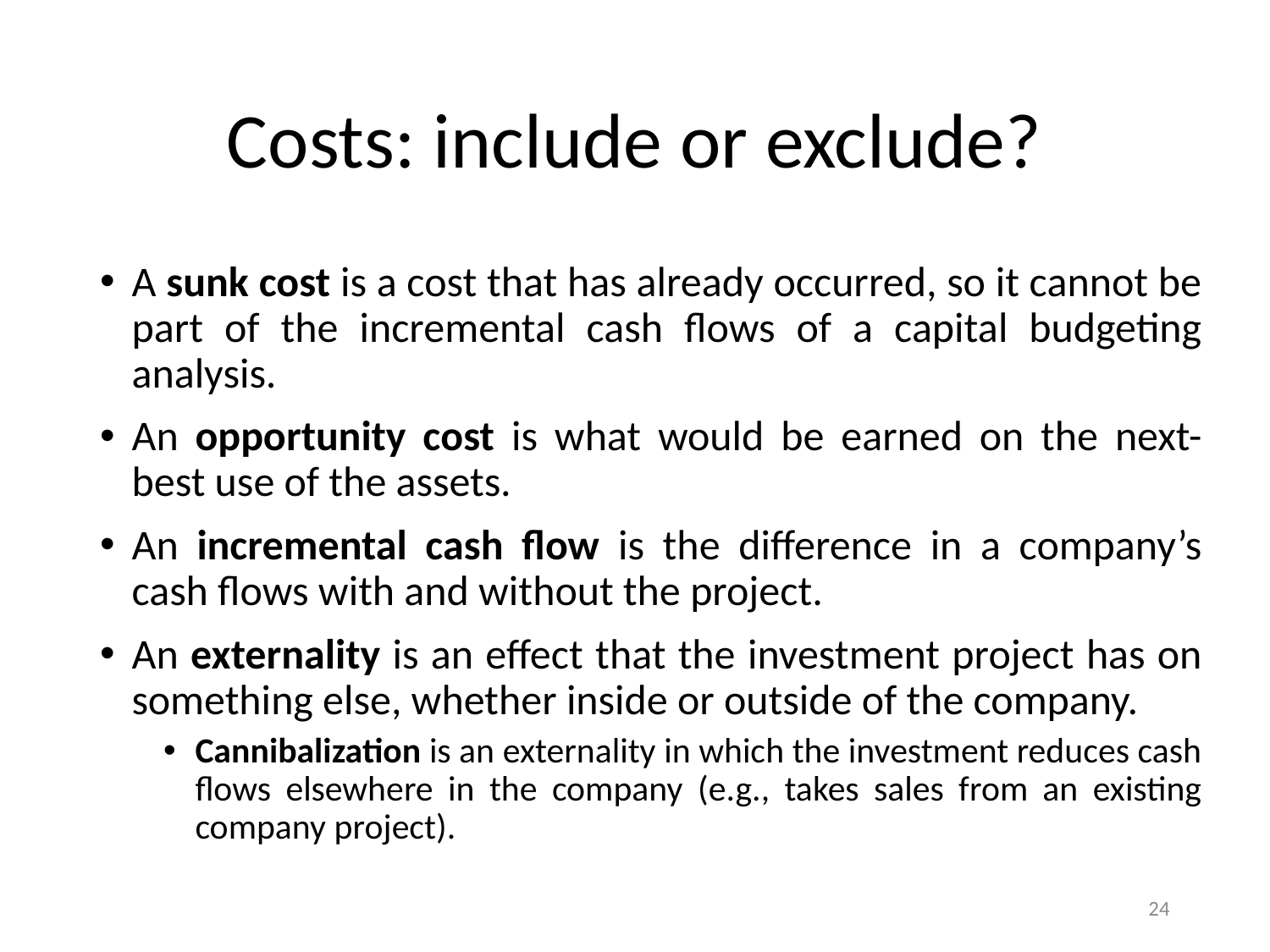

# Costs: include or exclude?
A sunk cost is a cost that has already occurred, so it cannot be part of the incremental cash flows of a capital budgeting analysis.
An opportunity cost is what would be earned on the next-best use of the assets.
An incremental cash flow is the difference in a company’s cash flows with and without the project.
An externality is an effect that the investment project has on something else, whether inside or outside of the company.
Cannibalization is an externality in which the investment reduces cash flows elsewhere in the company (e.g., takes sales from an existing company project).
24